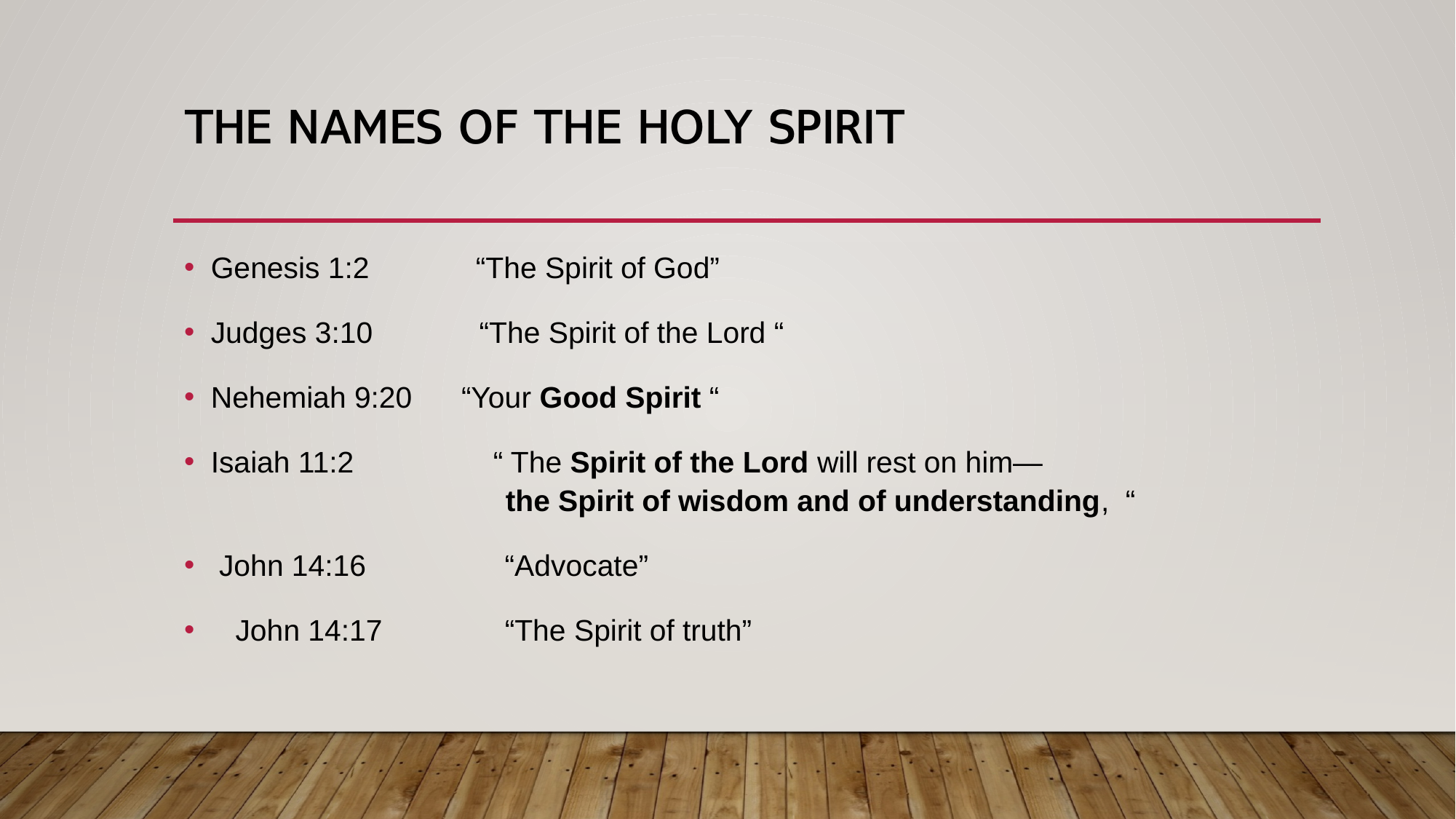

# The names of the Holy Spirit
Genesis 1:2             “The Spirit of God”
Judges 3:10             “The Spirit of the Lord “
Nehemiah 9:20      “Your Good Spirit “
Isaiah 11:2                 “ The Spirit of the Lord will rest on him—
                                    the Spirit of wisdom and of understanding,  “
 John 14:16                 “Advocate”
   John 14:17               “The Spirit of truth”